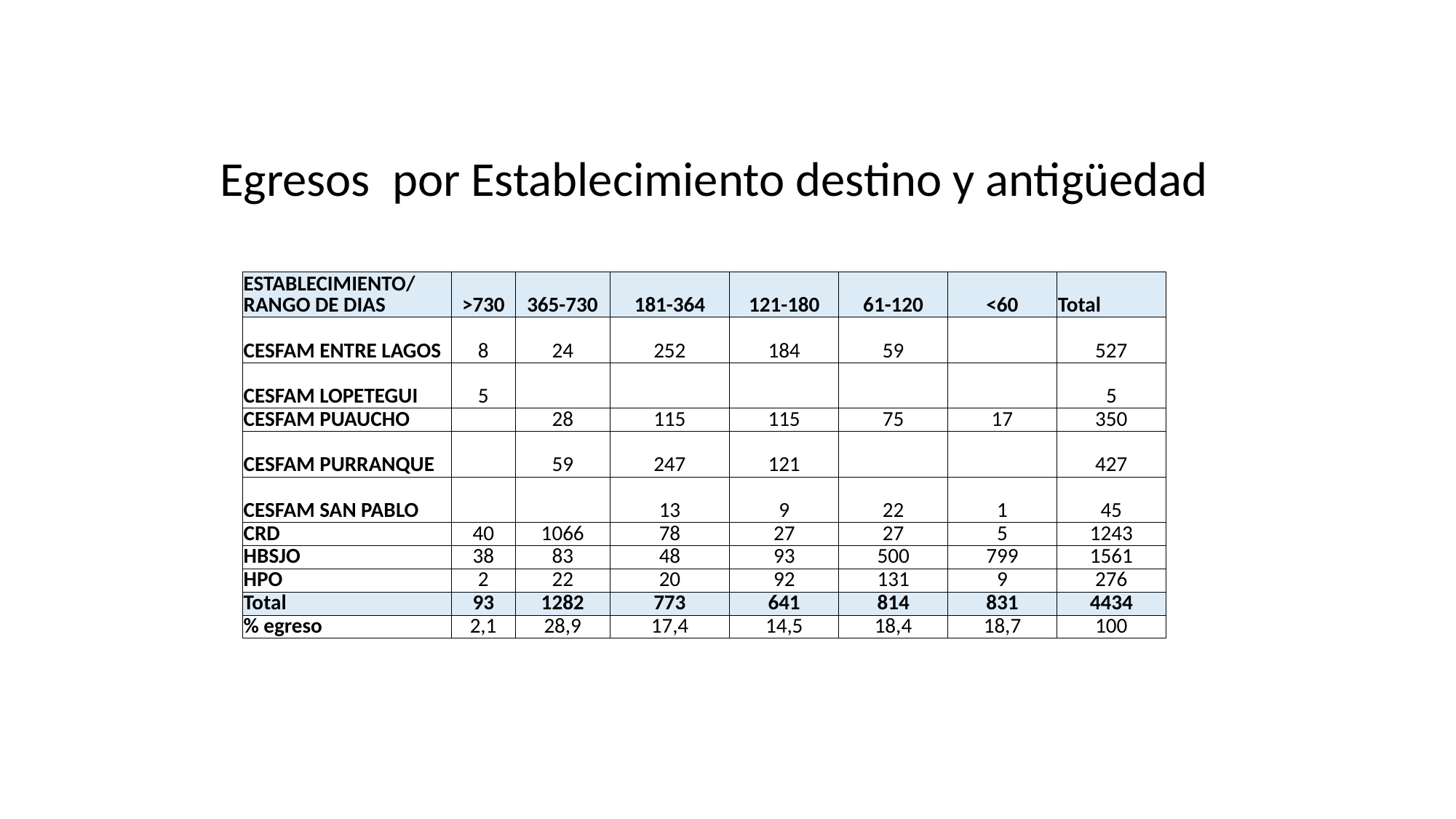

# Egresos  por Establecimiento destino y antigüedad
| ESTABLECIMIENTO/ RANGO DE DIAS | >730 | 365-730 | 181-364 | 121-180 | 61-120 | <60 | Total |
| --- | --- | --- | --- | --- | --- | --- | --- |
| CESFAM ENTRE LAGOS | 8 | 24 | 252 | 184 | 59 |  | 527 |
| CESFAM LOPETEGUI | 5 |  |  |  |  |  | 5 |
| CESFAM PUAUCHO |  | 28 | 115 | 115 | 75 | 17 | 350 |
| CESFAM PURRANQUE |  | 59 | 247 | 121 |  |  | 427 |
| CESFAM SAN PABLO |  |  | 13 | 9 | 22 | 1 | 45 |
| CRD | 40 | 1066 | 78 | 27 | 27 | 5 | 1243 |
| HBSJO | 38 | 83 | 48 | 93 | 500 | 799 | 1561 |
| HPO | 2 | 22 | 20 | 92 | 131 | 9 | 276 |
| Total | 93 | 1282 | 773 | 641 | 814 | 831 | 4434 |
| % egreso | 2,1 | 28,9 | 17,4 | 14,5 | 18,4 | 18,7 | 100 |